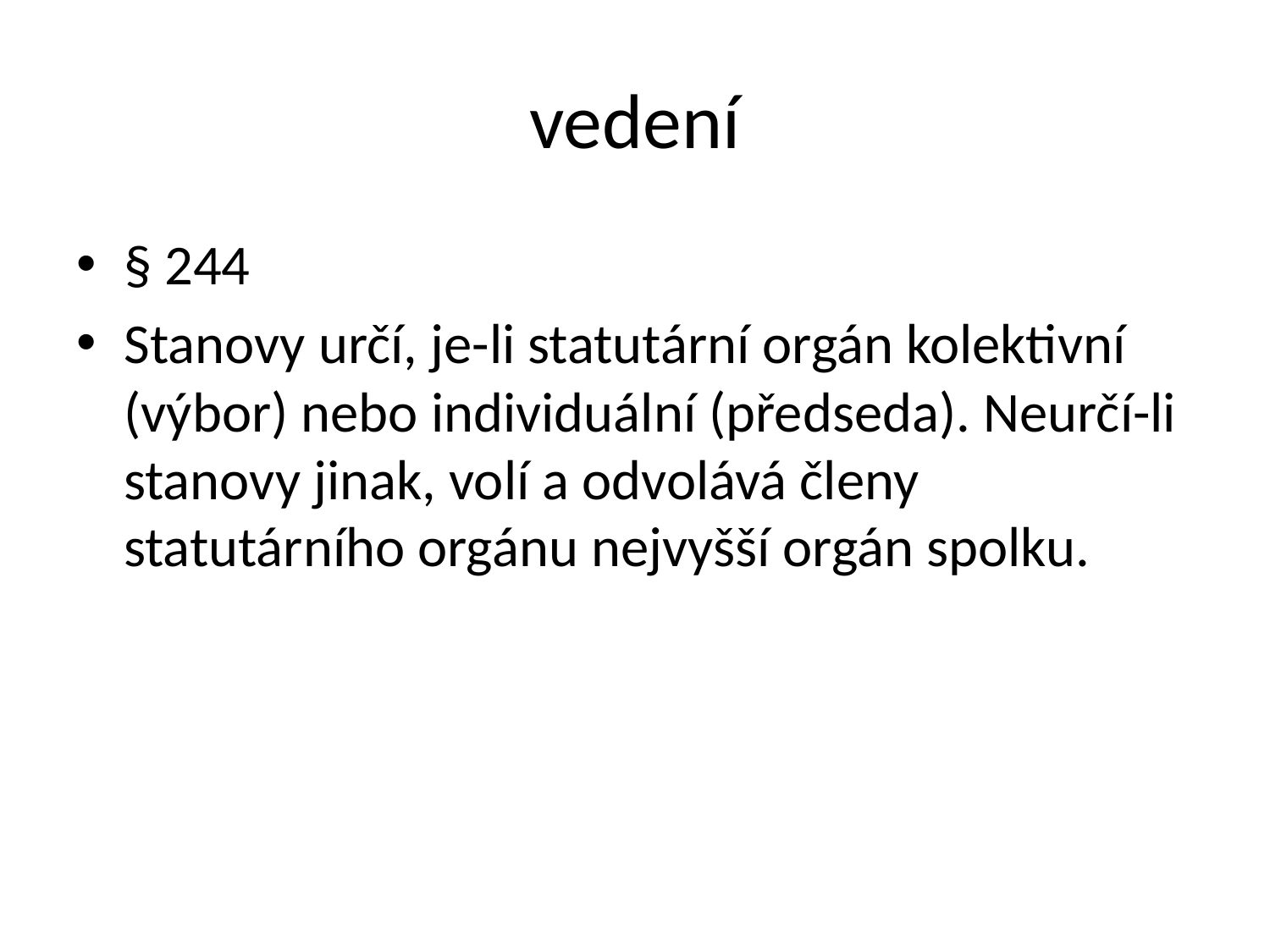

# vedení
§ 244
Stanovy určí, je-li statutární orgán kolektivní (výbor) nebo individuální (předseda). Neurčí-li stanovy jinak, volí a odvolává členy statutárního orgánu nejvyšší orgán spolku.